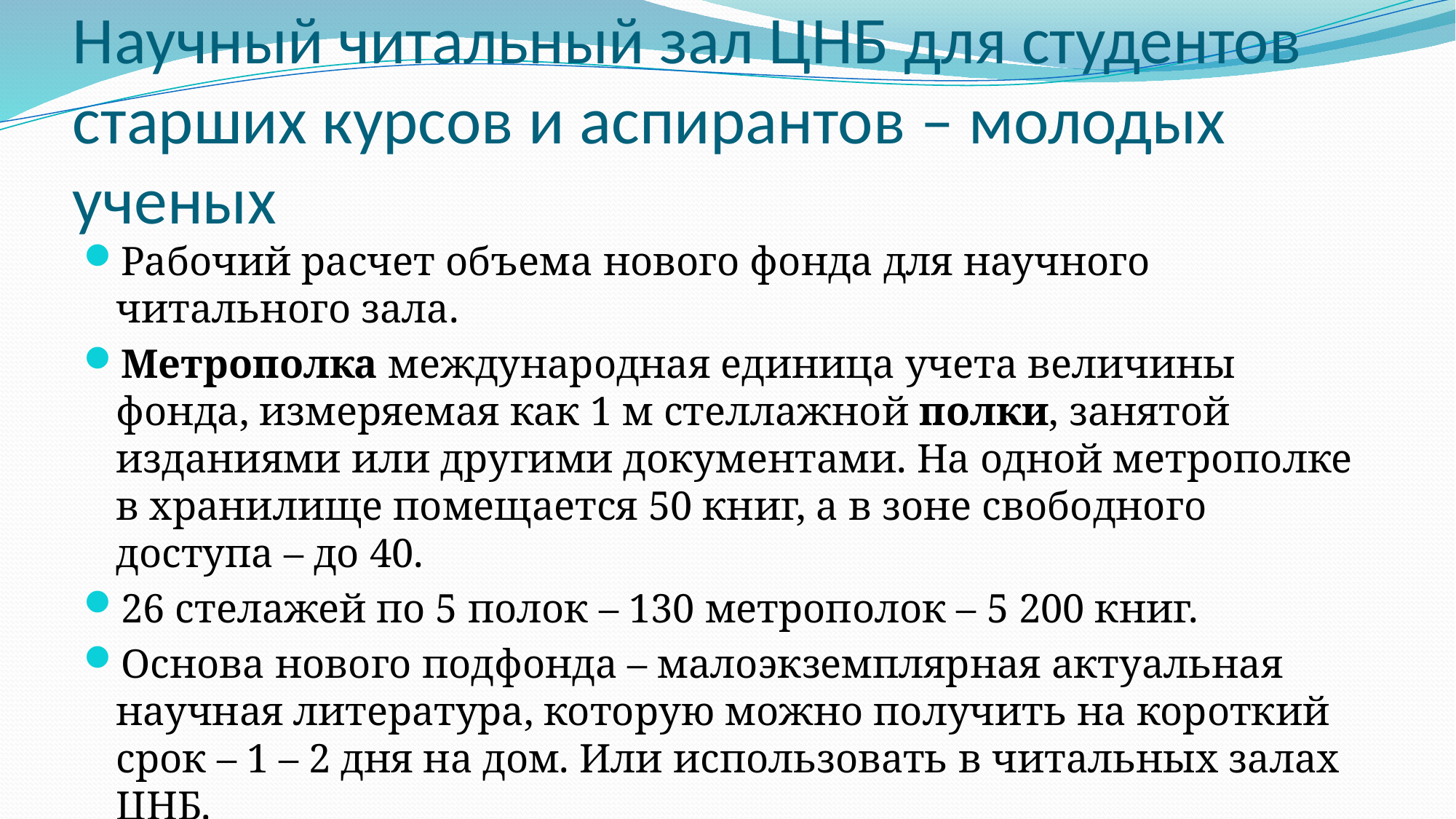

# Научный читальный зал ЦНБ для студентов старших курсов и аспирантов – молодых ученых
Рабочий расчет объема нового фонда для научного читального зала.
Метрополка международная единица учета величины фонда, измеряемая как 1 м стеллажной полки, занятой изданиями или другими документами. На одной метрополке  в хранилище помещается 50 книг, а в зоне свободного доступа – до 40.
26 стелажей по 5 полок – 130 метрополок – 5 200 книг.
Основа нового подфонда – малоэкземплярная актуальная научная литература, которую можно получить на короткий срок – 1 – 2 дня на дом. Или использовать в читальных залах ЦНБ.